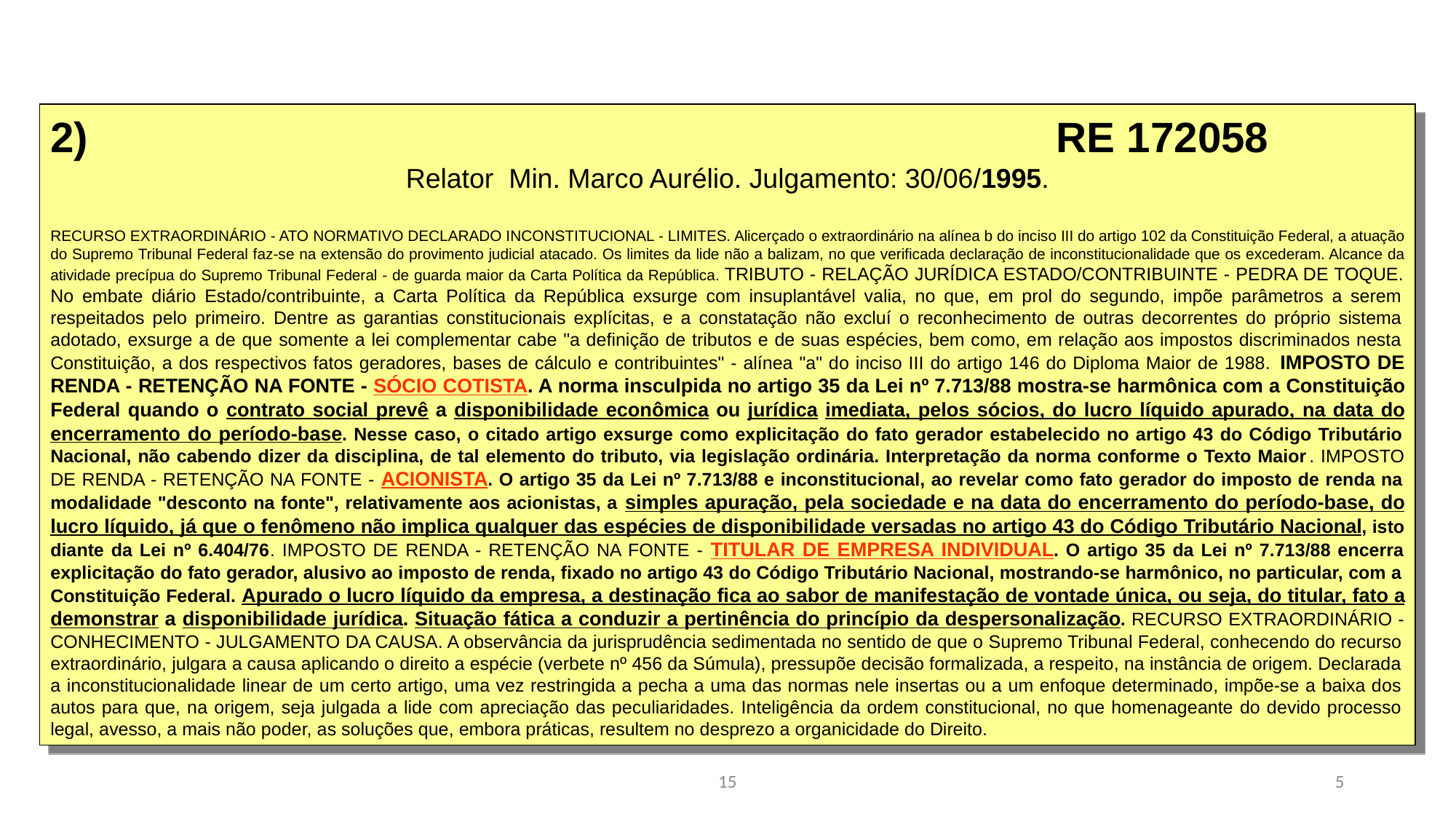

2)									  RE 172058
Relator  Min. Marco Aurélio. Julgamento: 30/06/1995.

RECURSO EXTRAORDINÁRIO - ATO NORMATIVO DECLARADO INCONSTITUCIONAL - LIMITES. Alicerçado o extraordinário na alínea b do inciso III do artigo 102 da Constituição Federal, a atuação do Supremo Tribunal Federal faz-se na extensão do provimento judicial atacado. Os limites da lide não a balizam, no que verificada declaração de inconstitucionalidade que os excederam. Alcance da atividade precípua do Supremo Tribunal Federal - de guarda maior da Carta Política da República. TRIBUTO - RELAÇÃO JURÍDICA ESTADO/CONTRIBUINTE - PEDRA DE TOQUE. No embate diário Estado/contribuinte, a Carta Política da República exsurge com insuplantável valia, no que, em prol do segundo, impõe parâmetros a serem respeitados pelo primeiro. Dentre as garantias constitucionais explícitas, e a constatação não excluí o reconhecimento de outras decorrentes do próprio sistema adotado, exsurge a de que somente a lei complementar cabe "a definição de tributos e de suas espécies, bem como, em relação aos impostos discriminados nesta Constituição, a dos respectivos fatos geradores, bases de cálculo e contribuintes" - alínea "a" do inciso III do artigo 146 do Diploma Maior de 1988. IMPOSTO DE RENDA - RETENÇÃO NA FONTE - SÓCIO COTISTA. A norma insculpida no artigo 35 da Lei nº 7.713/88 mostra-se harmônica com a Constituição Federal quando o contrato social prevê a disponibilidade econômica ou jurídica imediata, pelos sócios, do lucro líquido apurado, na data do encerramento do período-base. Nesse caso, o citado artigo exsurge como explicitação do fato gerador estabelecido no artigo 43 do Código Tributário Nacional, não cabendo dizer da disciplina, de tal elemento do tributo, via legislação ordinária. Interpretação da norma conforme o Texto Maior. IMPOSTO DE RENDA - RETENÇÃO NA FONTE - ACIONISTA. O artigo 35 da Lei nº 7.713/88 e inconstitucional, ao revelar como fato gerador do imposto de renda na modalidade "desconto na fonte", relativamente aos acionistas, a simples apuração, pela sociedade e na data do encerramento do período-base, do lucro líquido, já que o fenômeno não implica qualquer das espécies de disponibilidade versadas no artigo 43 do Código Tributário Nacional, isto diante da Lei nº 6.404/76. IMPOSTO DE RENDA - RETENÇÃO NA FONTE - TITULAR DE EMPRESA INDIVIDUAL. O artigo 35 da Lei nº 7.713/88 encerra explicitação do fato gerador, alusivo ao imposto de renda, fixado no artigo 43 do Código Tributário Nacional, mostrando-se harmônico, no particular, com a Constituição Federal. Apurado o lucro líquido da empresa, a destinação fica ao sabor de manifestação de vontade única, ou seja, do titular, fato a demonstrar a disponibilidade jurídica. Situação fática a conduzir a pertinência do princípio da despersonalização. RECURSO EXTRAORDINÁRIO - CONHECIMENTO - JULGAMENTO DA CAUSA. A observância da jurisprudência sedimentada no sentido de que o Supremo Tribunal Federal, conhecendo do recurso extraordinário, julgara a causa aplicando o direito a espécie (verbete nº 456 da Súmula), pressupõe decisão formalizada, a respeito, na instância de origem. Declarada a inconstitucionalidade linear de um certo artigo, uma vez restringida a pecha a uma das normas nele insertas ou a um enfoque determinado, impõe-se a baixa dos autos para que, na origem, seja julgada a lide com apreciação das peculiaridades. Inteligência da ordem constitucional, no que homenageante do devido processo legal, avesso, a mais não poder, as soluções que, embora práticas, resultem no desprezo a organicidade do Direito.

15
5